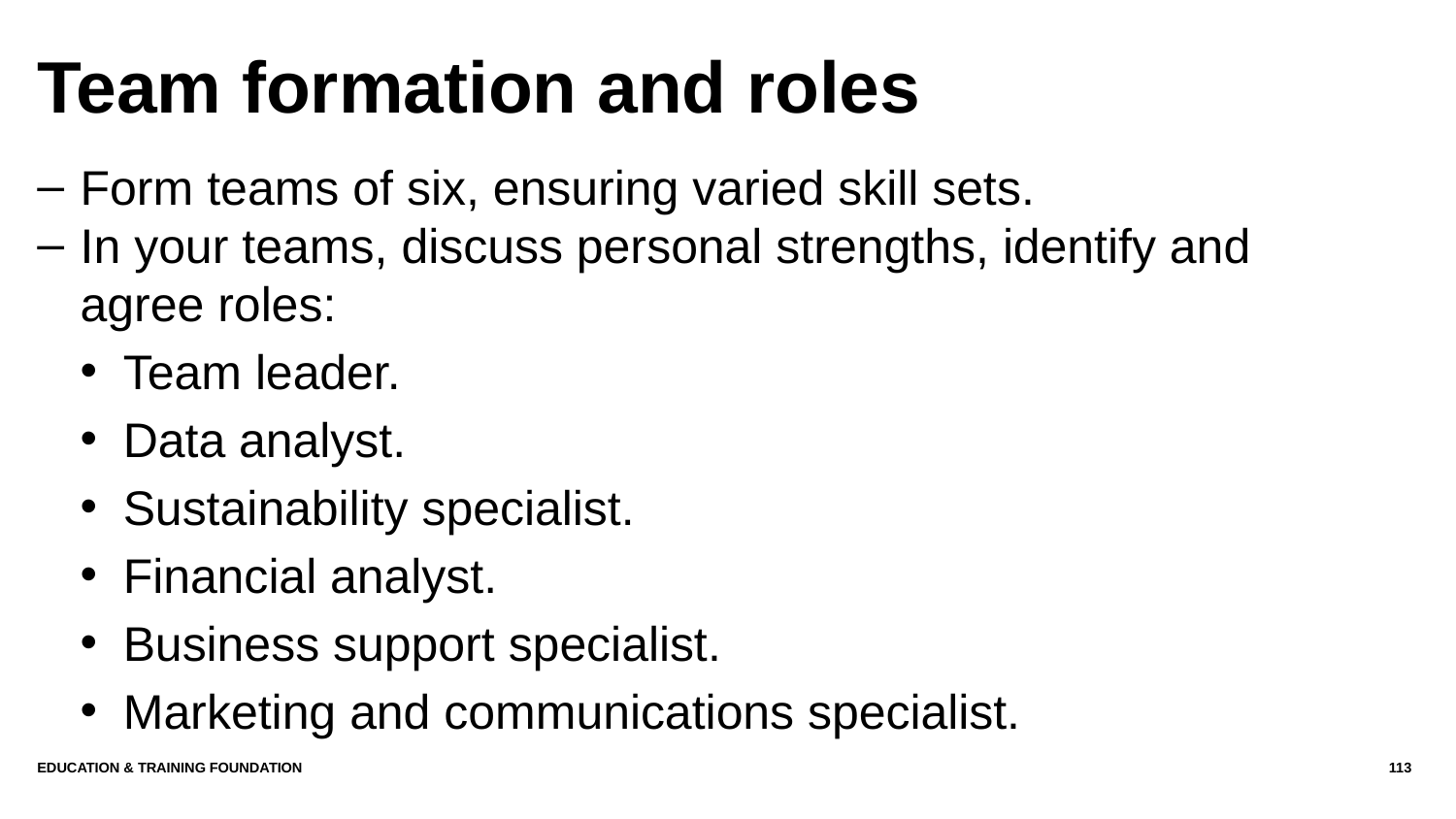

# Team formation and roles
Form teams of six, ensuring varied skill sets.
In your teams, discuss personal strengths, identify and agree roles:
Team leader.
Data analyst.
Sustainability specialist.
Financial analyst.
Business support specialist.
Marketing and communications specialist.
Education & Training Foundation
113